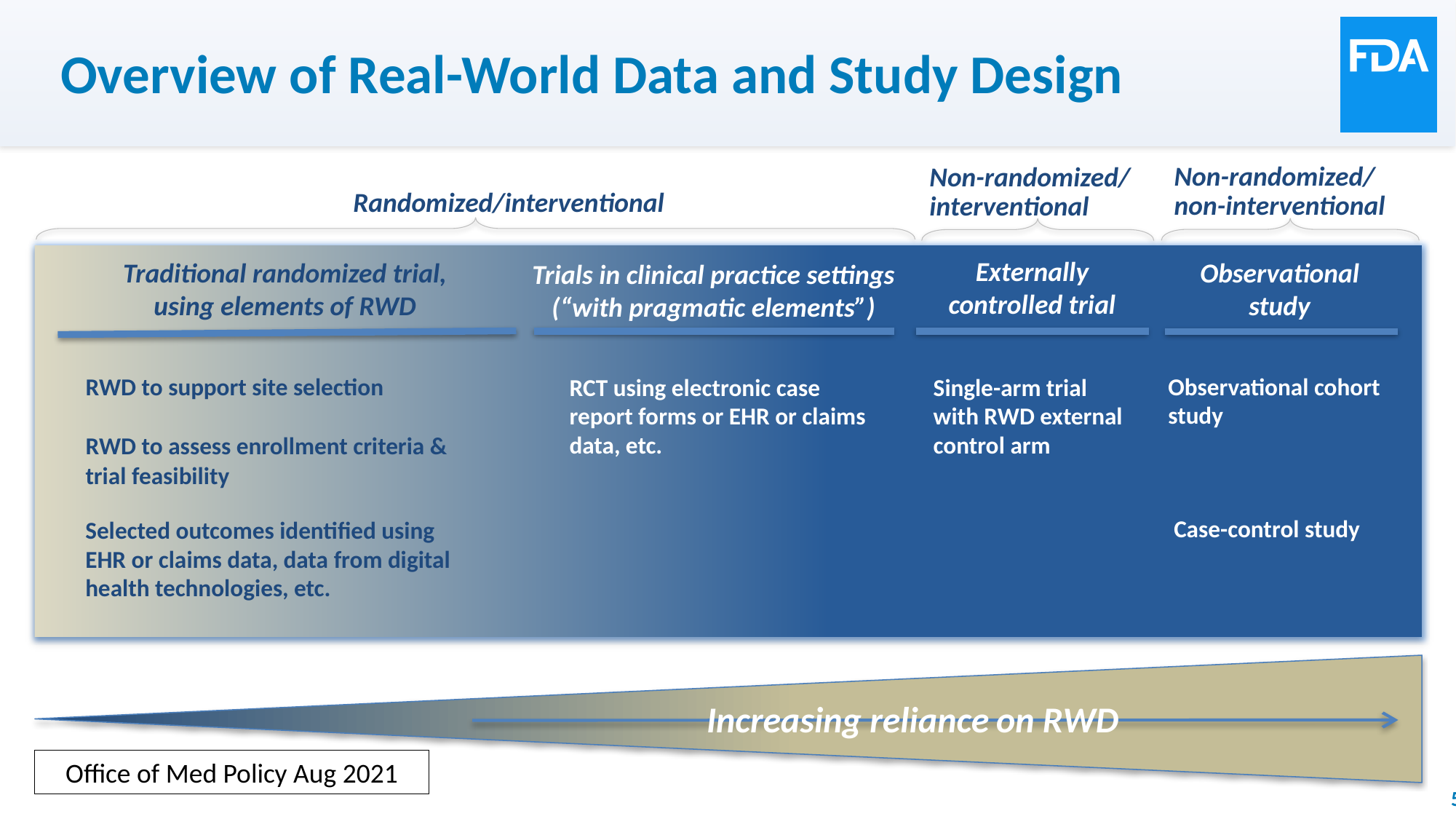

# Overview of Real-World Data and Study Design

Non-randomized/ non-interventional
Non-randomized/ interventional
Randomized/interventional

Externally controlled trial
Traditional randomized trial,
using elements of RWD
Observational study
Trials in clinical practice settings
(“with pragmatic elements”)
RWD to support site selection
Observational cohort study
RCT using electronic case report forms or EHR or claims data, etc.
Single-arm trial with RWD external control arm
RWD to assess enrollment criteria & trial feasibility
Case-control study
Selected outcomes identified using EHR or claims data, data from digital health technologies, etc.
Increasing reliance on RWD
Office of Med Policy Aug 2021